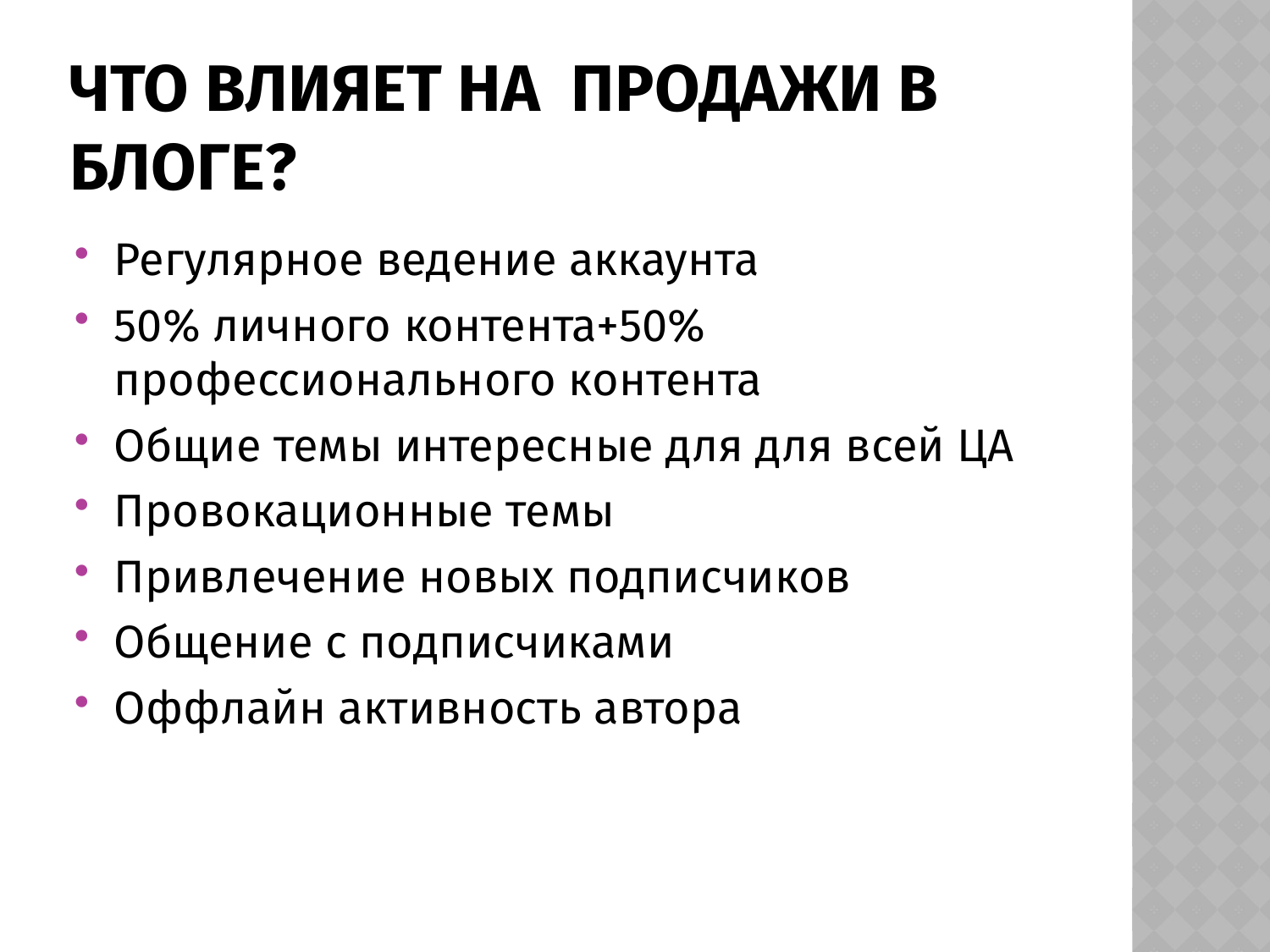

# Что влияет на  продажи в блоге?
Регулярное ведение аккаунта
50% личного контента+50% профессионального контента
Общие темы интересные для для всей ЦА
Провокационные темы
Привлечение новых подписчиков
Общение с подписчиками
Оффлайн активность автора